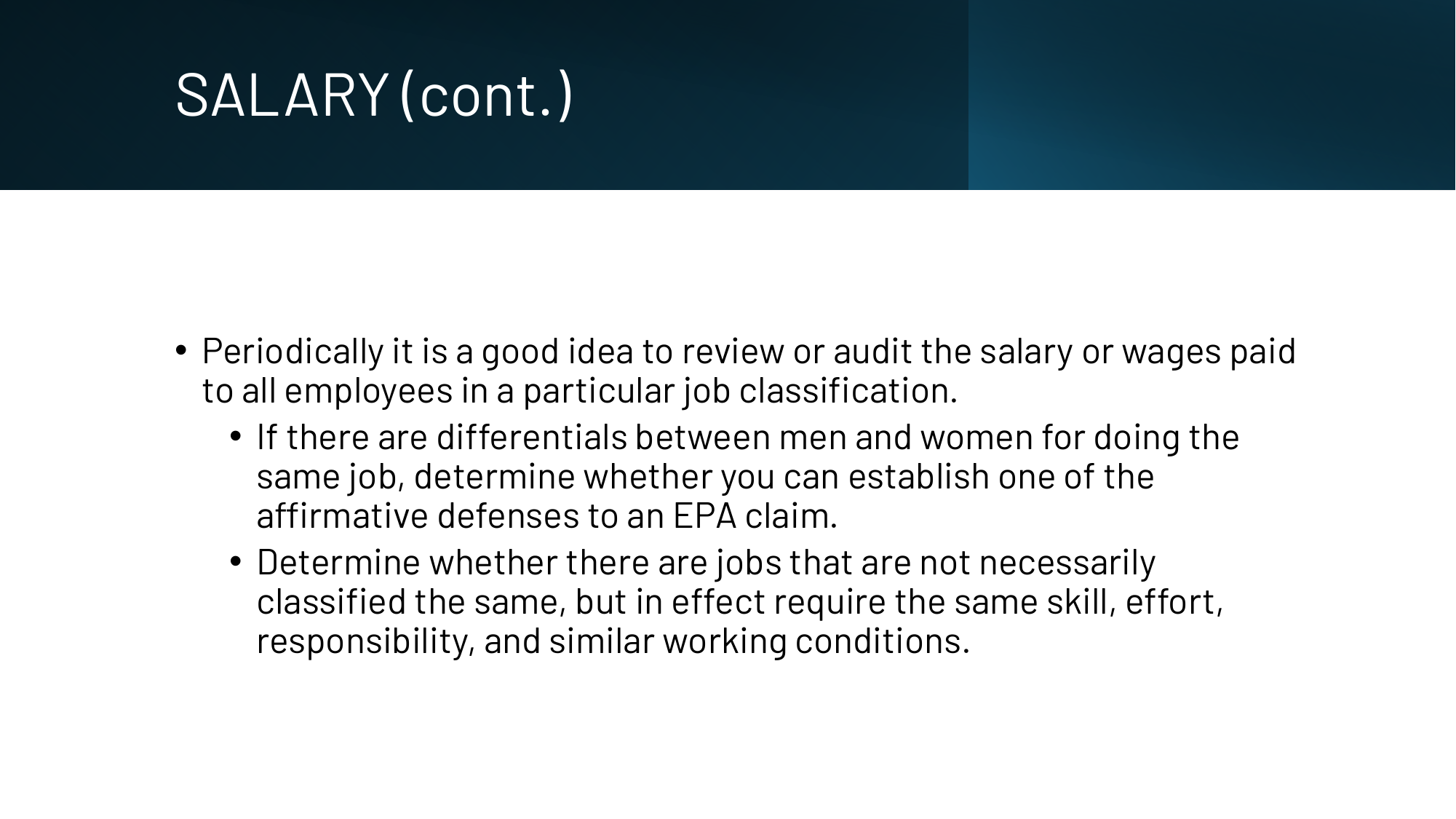

# SALARY (cont.)
Periodically it is a good idea to review or audit the salary or wages paid to all employees in a particular job classification.
If there are differentials between men and women for doing the same job, determine whether you can establish one of the affirmative defenses to an EPA claim.
Determine whether there are jobs that are not necessarily classified the same, but in effect require the same skill, effort, responsibility, and similar working conditions.